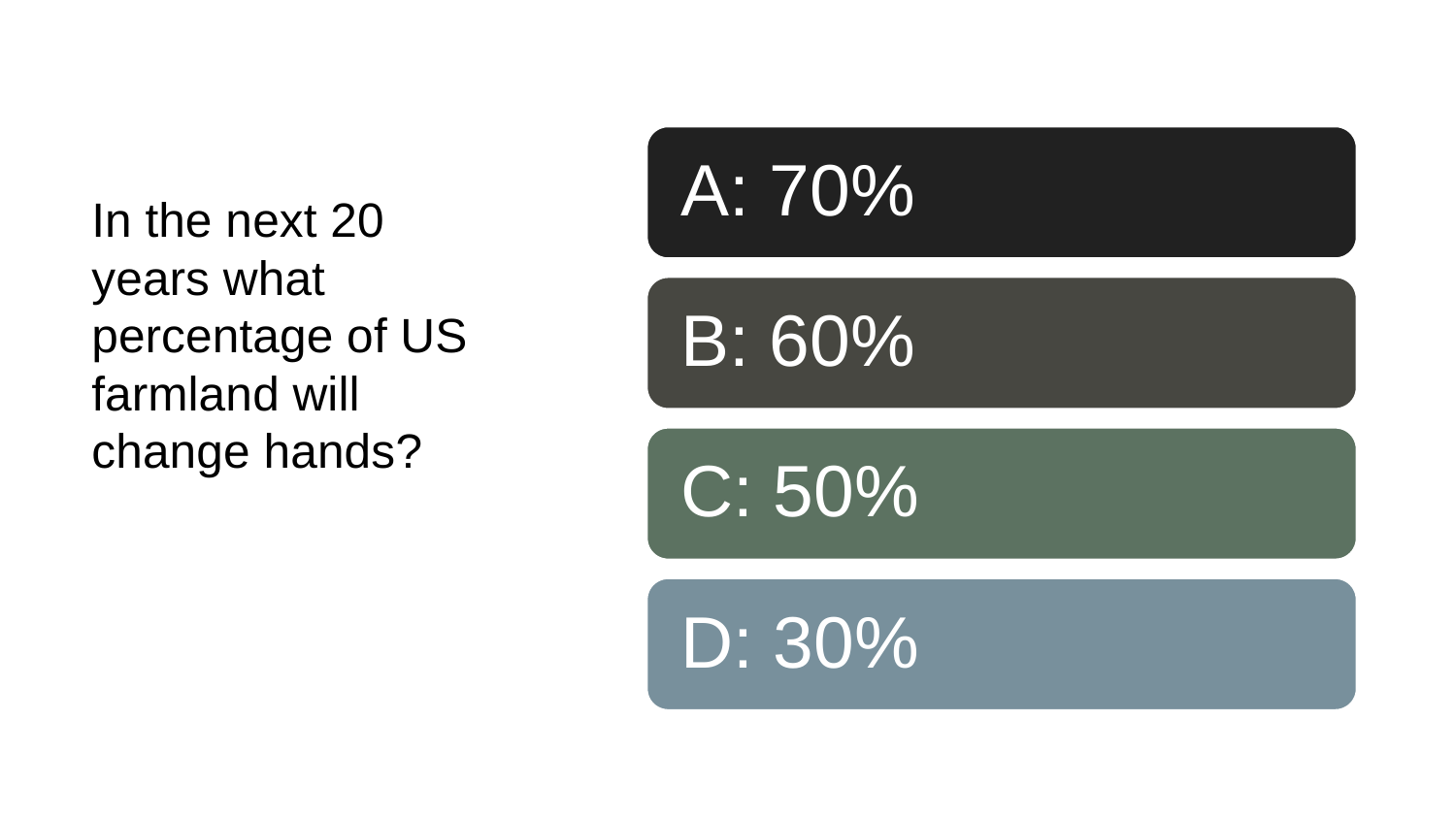

A: 70%
B: 60%
C: 50%
D: 30%
# In the next 20 years what percentage of US farmland will change hands?